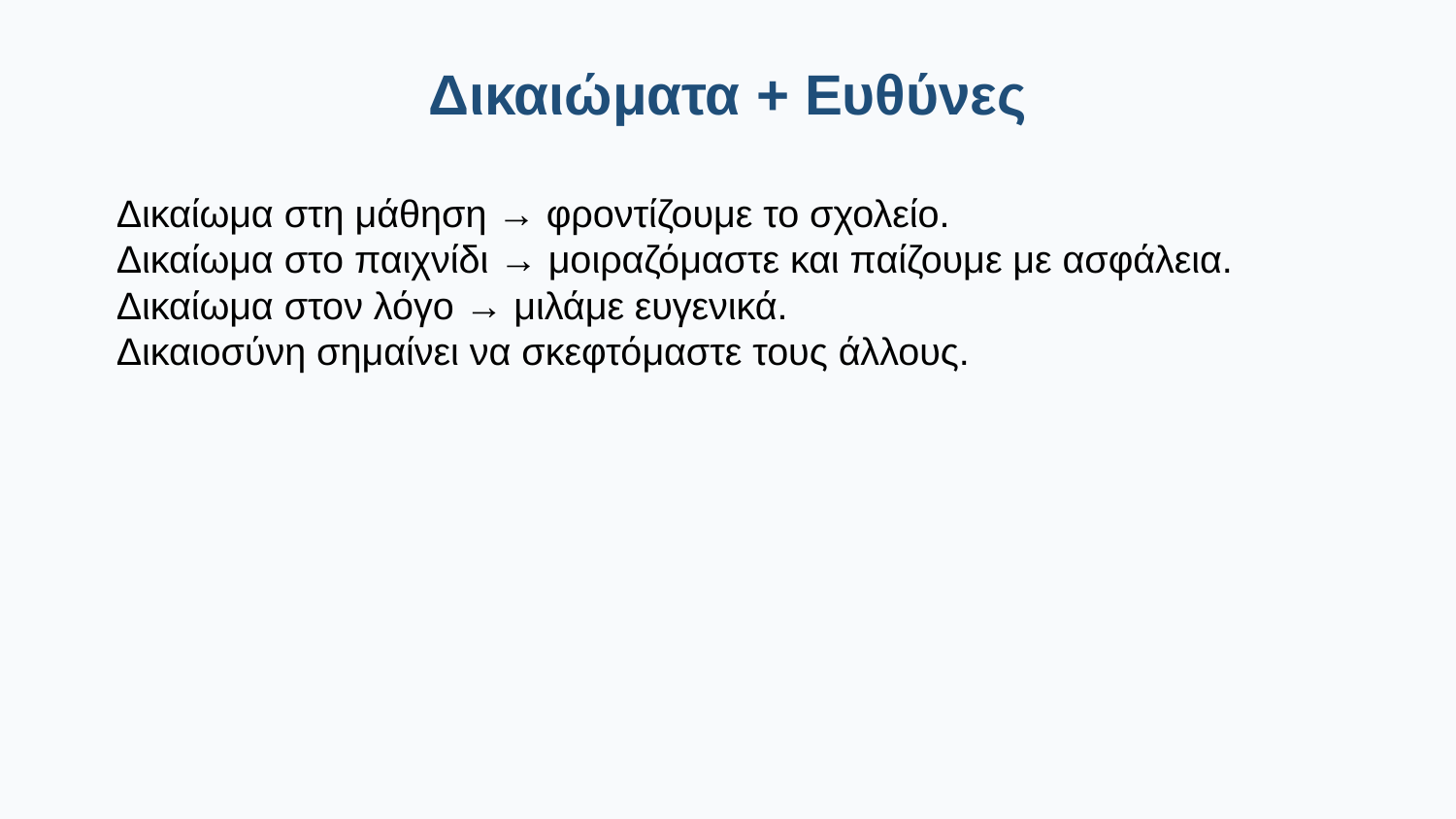

Δικαιώματα + Ευθύνες
Δικαίωμα στη μάθηση → φροντίζουμε το σχολείο.
Δικαίωμα στο παιχνίδι → μοιραζόμαστε και παίζουμε με ασφάλεια.
Δικαίωμα στον λόγο → μιλάμε ευγενικά.
Δικαιοσύνη σημαίνει να σκεφτόμαστε τους άλλους.